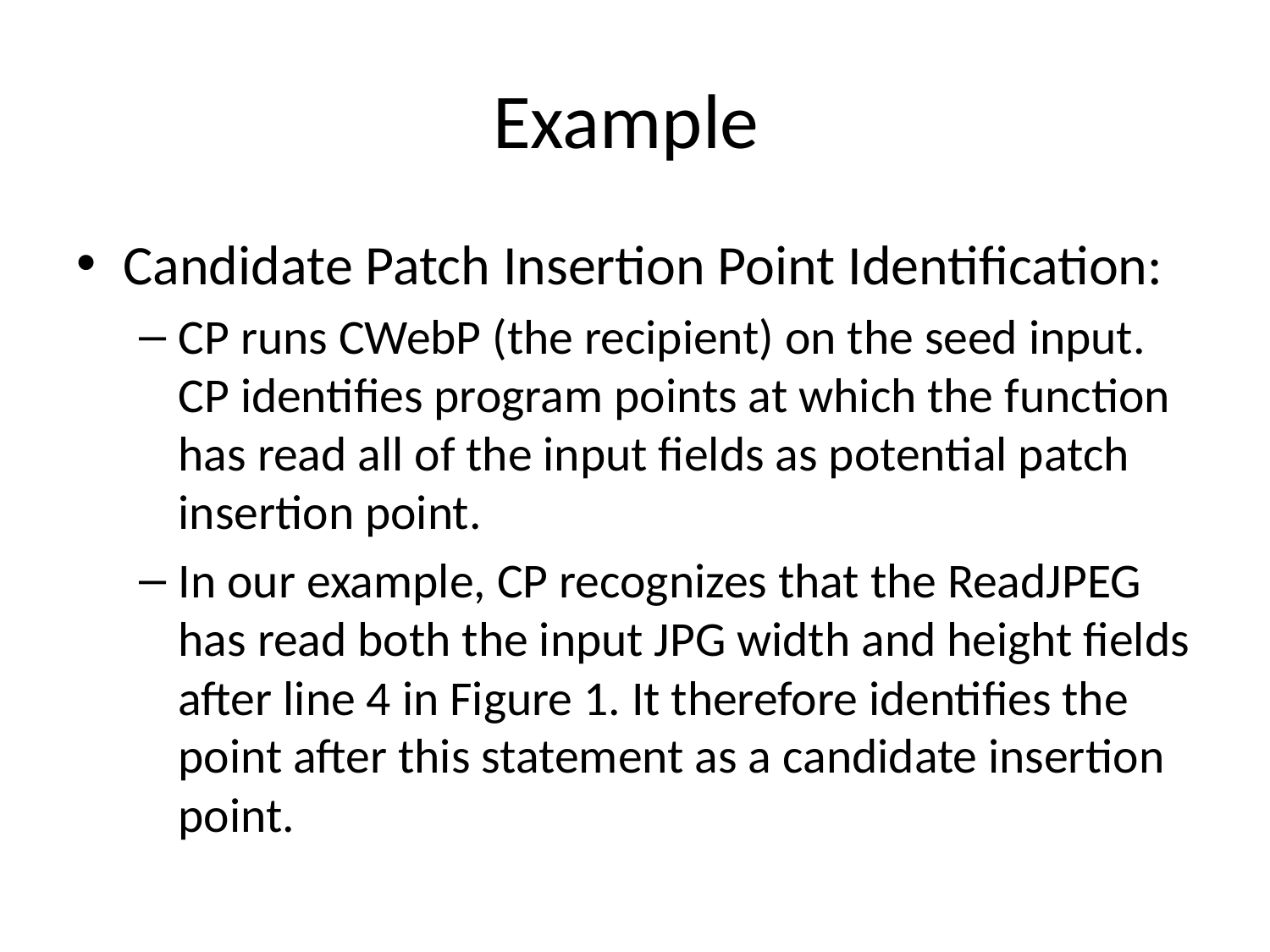

# Example
Candidate Patch Insertion Point Identification:
CP runs CWebP (the recipient) on the seed input. CP identifies program points at which the function has read all of the input fields as potential patch insertion point.
In our example, CP recognizes that the ReadJPEG has read both the input JPG width and height fields after line 4 in Figure 1. It therefore identifies the point after this statement as a candidate insertion point.